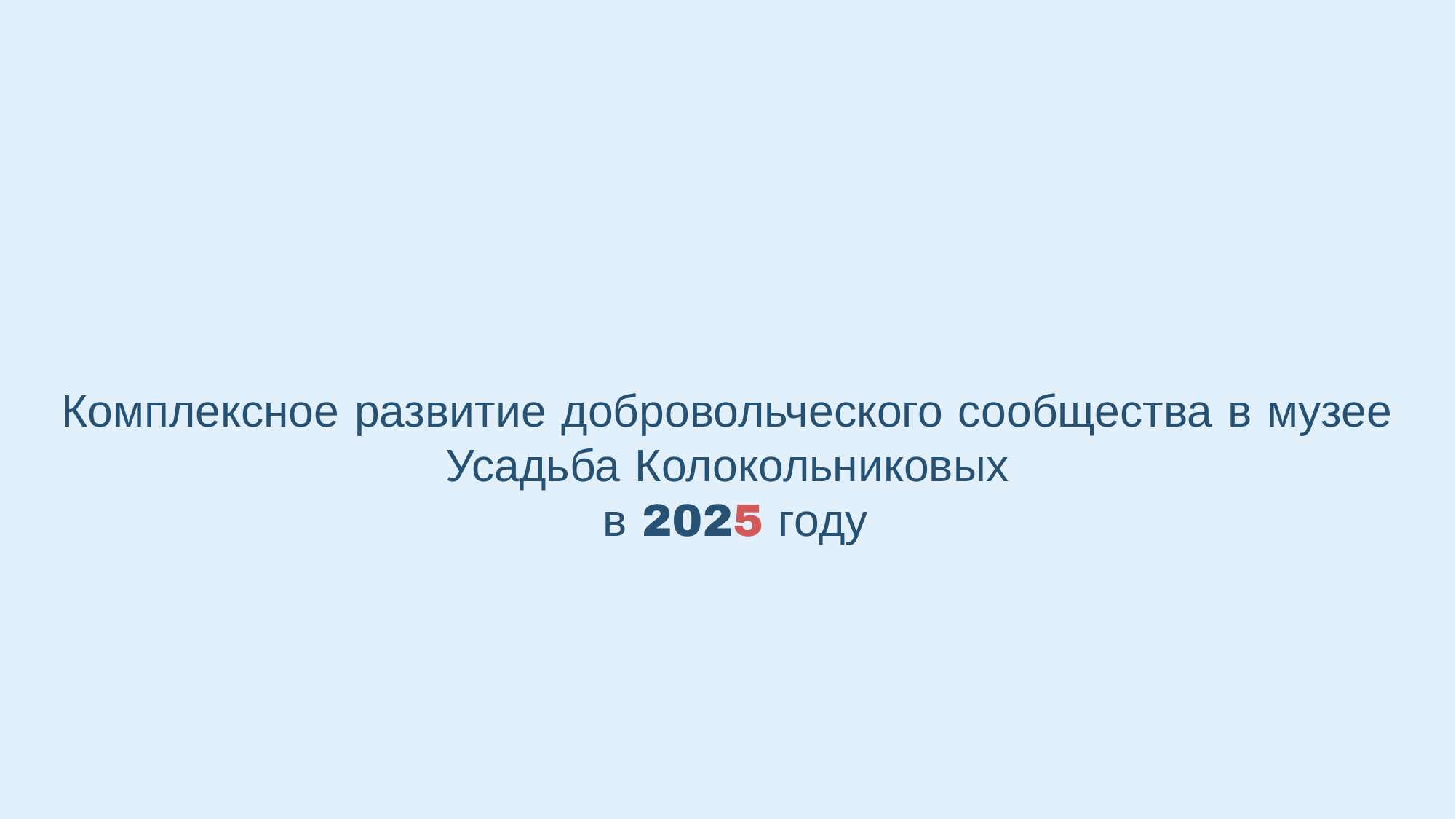

Комплексное развитие добровольческого сообщества в музее Усадьба Колокольниковых
 в 2025 году